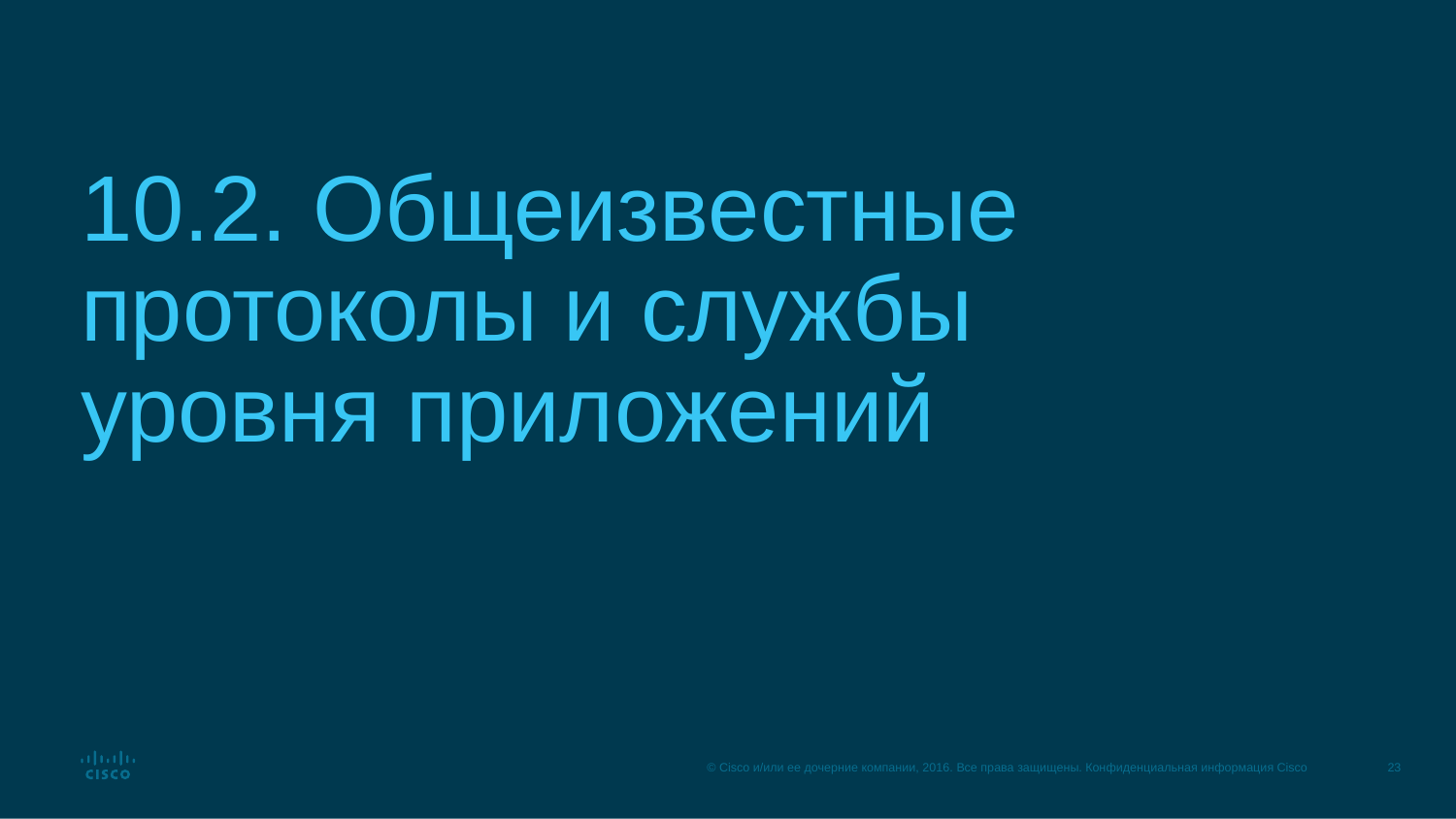

# 10.2. Общеизвестные протоколы и службы уровня приложений